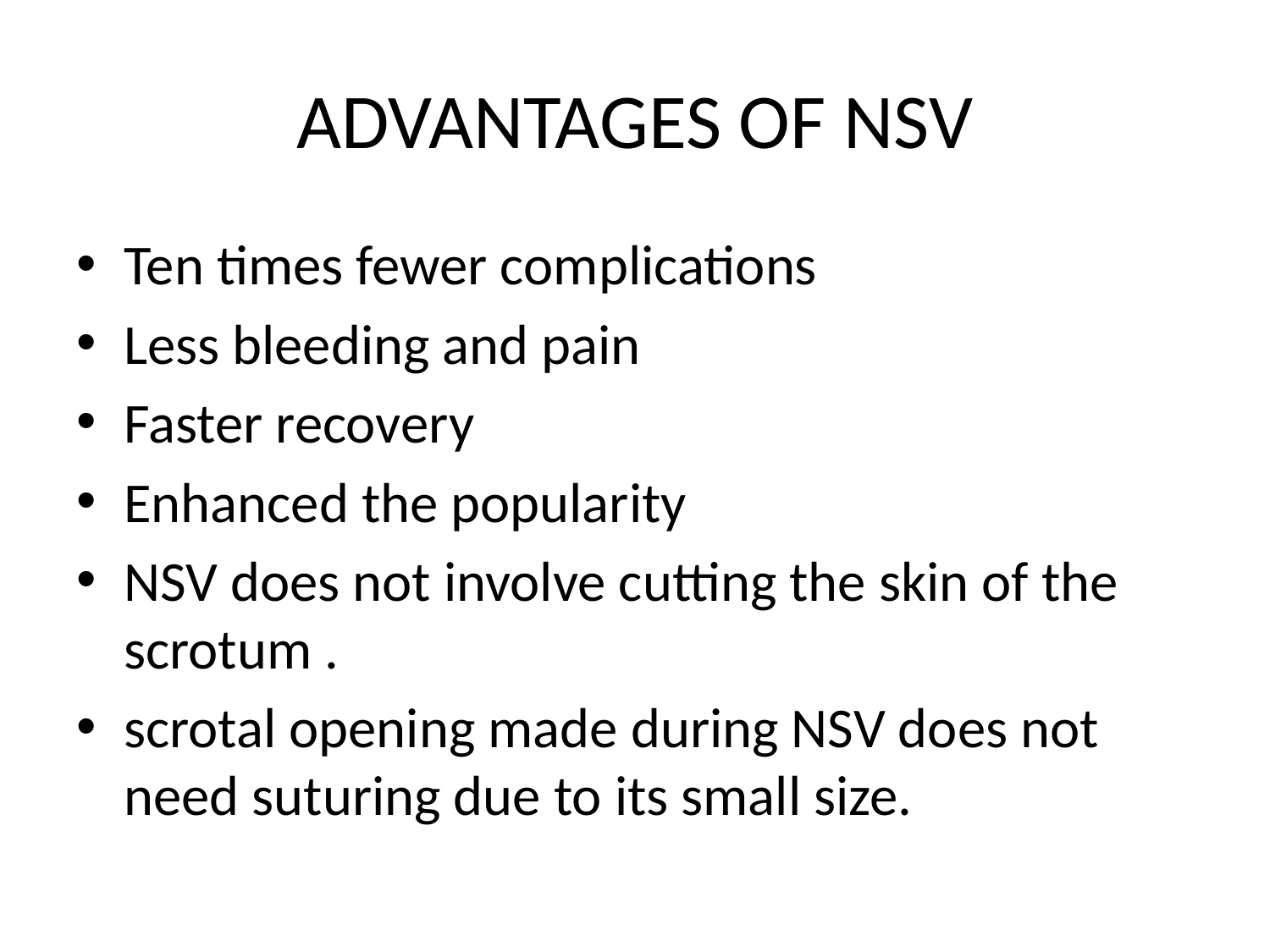

# ADVANTAGES OF NSV
Ten times fewer complications
Less bleeding and pain
Faster recovery
Enhanced the popularity
NSV does not involve cutting the skin of the scrotum .
scrotal opening made during NSV does not need suturing due to its small size.